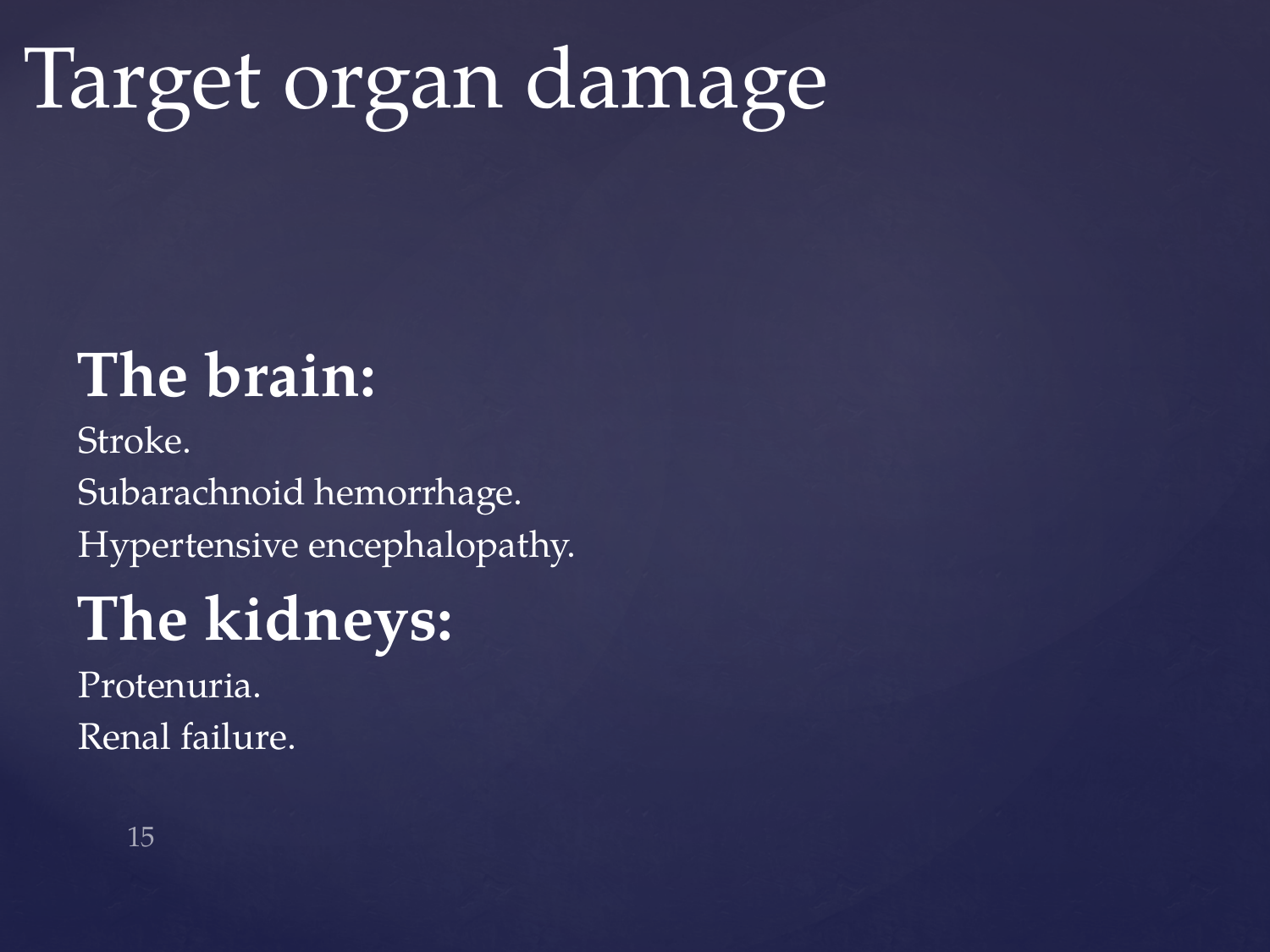

# Target organ damage
The brain:
Stroke.
Subarachnoid hemorrhage.
Hypertensive encephalopathy.
The kidneys:
Protenuria.
Renal failure.
15